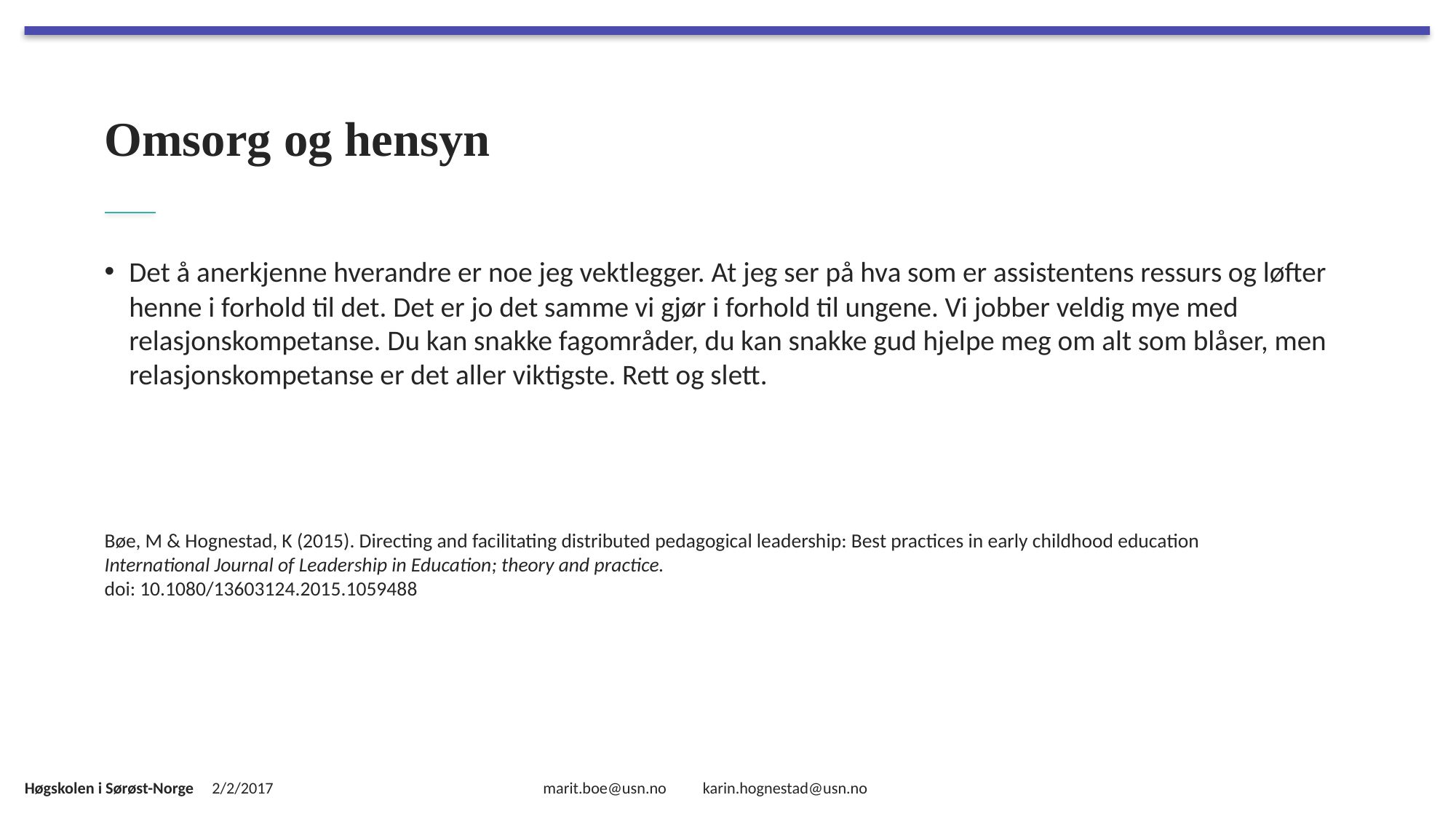

# Omsorg og hensyn
Det å anerkjenne hverandre er noe jeg vektlegger. At jeg ser på hva som er assistentens ressurs og løfter henne i forhold til det. Det er jo det samme vi gjør i forhold til ungene. Vi jobber veldig mye med relasjonskompetanse. Du kan snakke fagområder, du kan snakke gud hjelpe meg om alt som blåser, men relasjonskompetanse er det aller viktigste. Rett og slett.

Bøe, M & Hognestad, K (2015). Directing and facilitating distributed pedagogical leadership: Best practices in early childhood education
International Journal of Leadership in Education; theory and practice.
doi: 10.1080/13603124.2015.1059488

2/2/2017
marit.boe@usn.no          karin.hognestad@usn.no